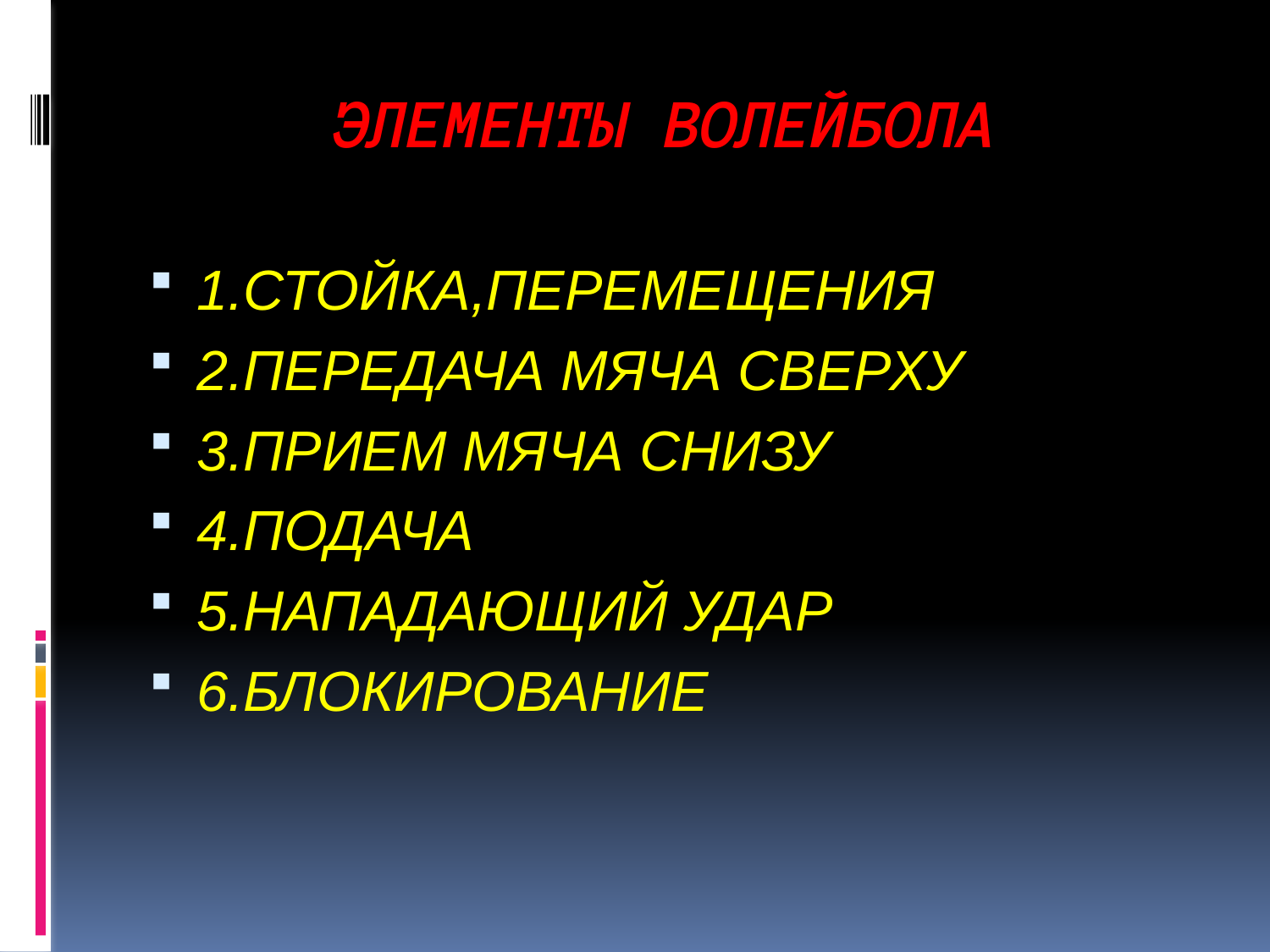

# ЭЛЕМЕНТЫ ВОЛЕЙБОЛА
1.СТОЙКА,ПЕРЕМЕЩЕНИЯ
2.ПЕРЕДАЧА МЯЧА СВЕРХУ
3.ПРИЕМ МЯЧА СНИЗУ
4.ПОДАЧА
5.НАПАДАЮЩИЙ УДАР
6.БЛОКИРОВАНИЕ